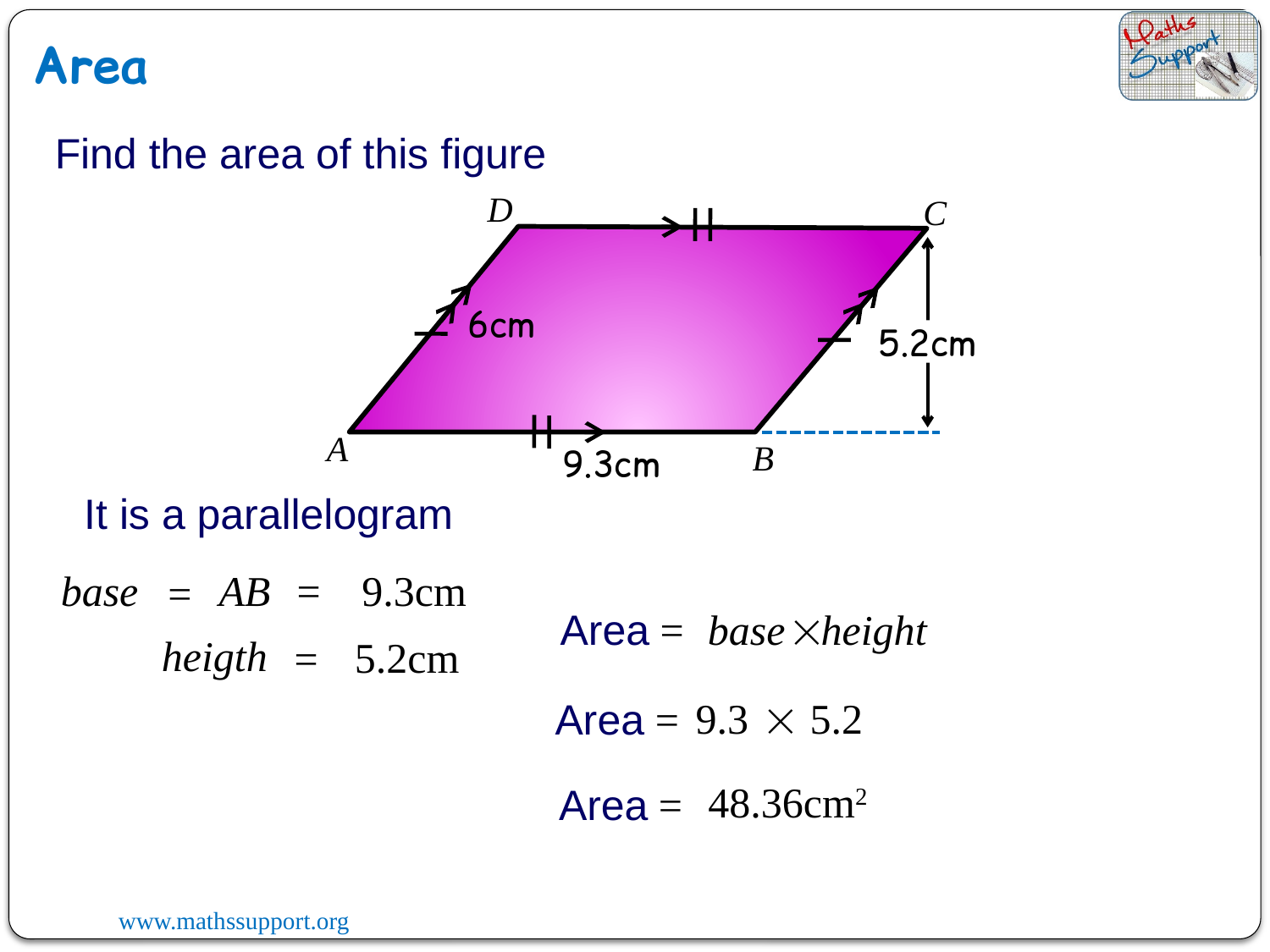

Area
Find the area of this figure
D
C

6cm

5.2cm

A
B

9.3cm
It is a parallelogram
9.3cm
AB
=
base
=
height
Area =
base
×
heigth
5.2cm
=
×
9.3
5.2
Area =
48.36cm2
Area =